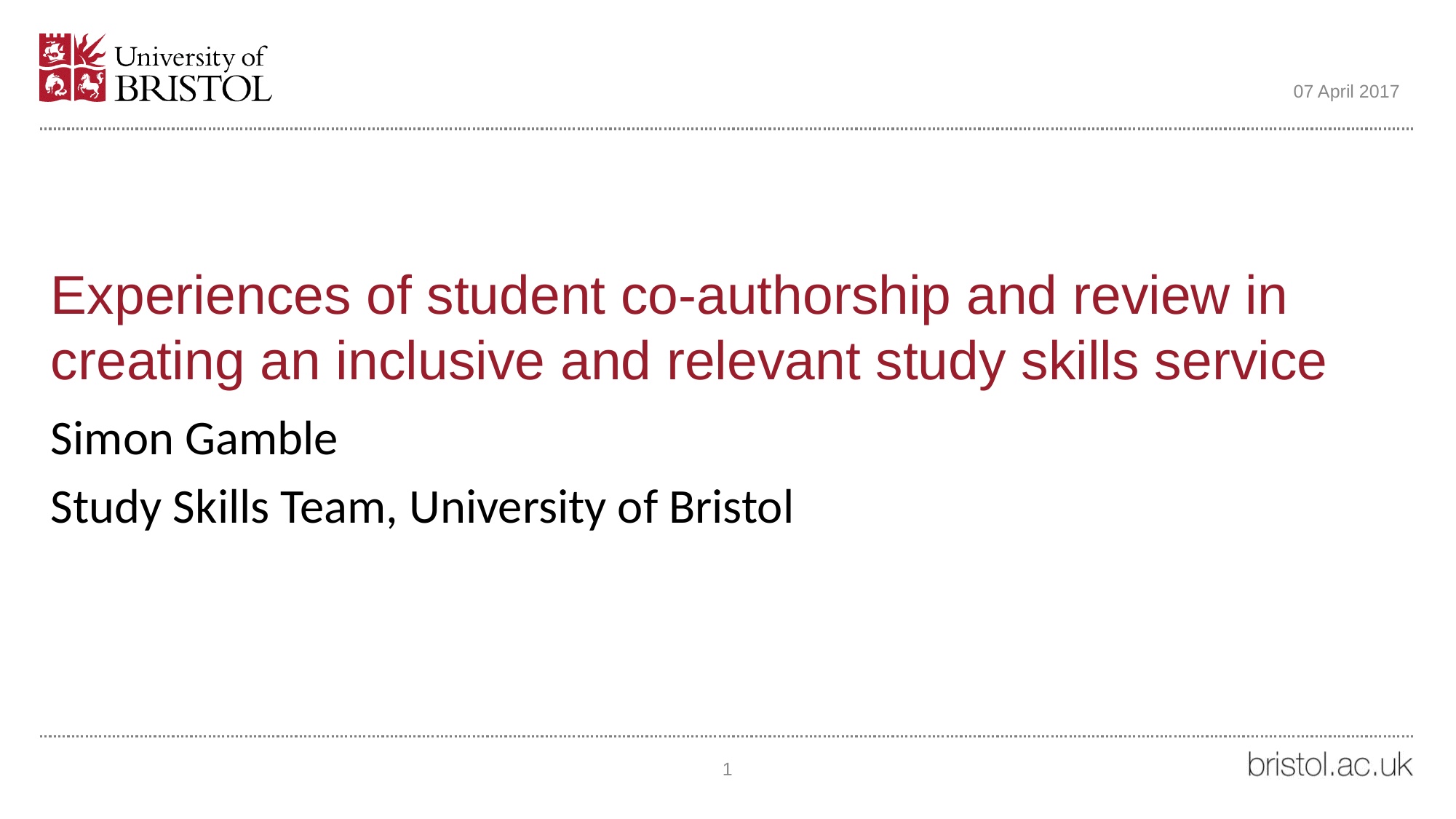

07 April 2017
# Experiences of student co-authorship and review in creating an inclusive and relevant study skills service
Simon Gamble
Study Skills Team, University of Bristol

1